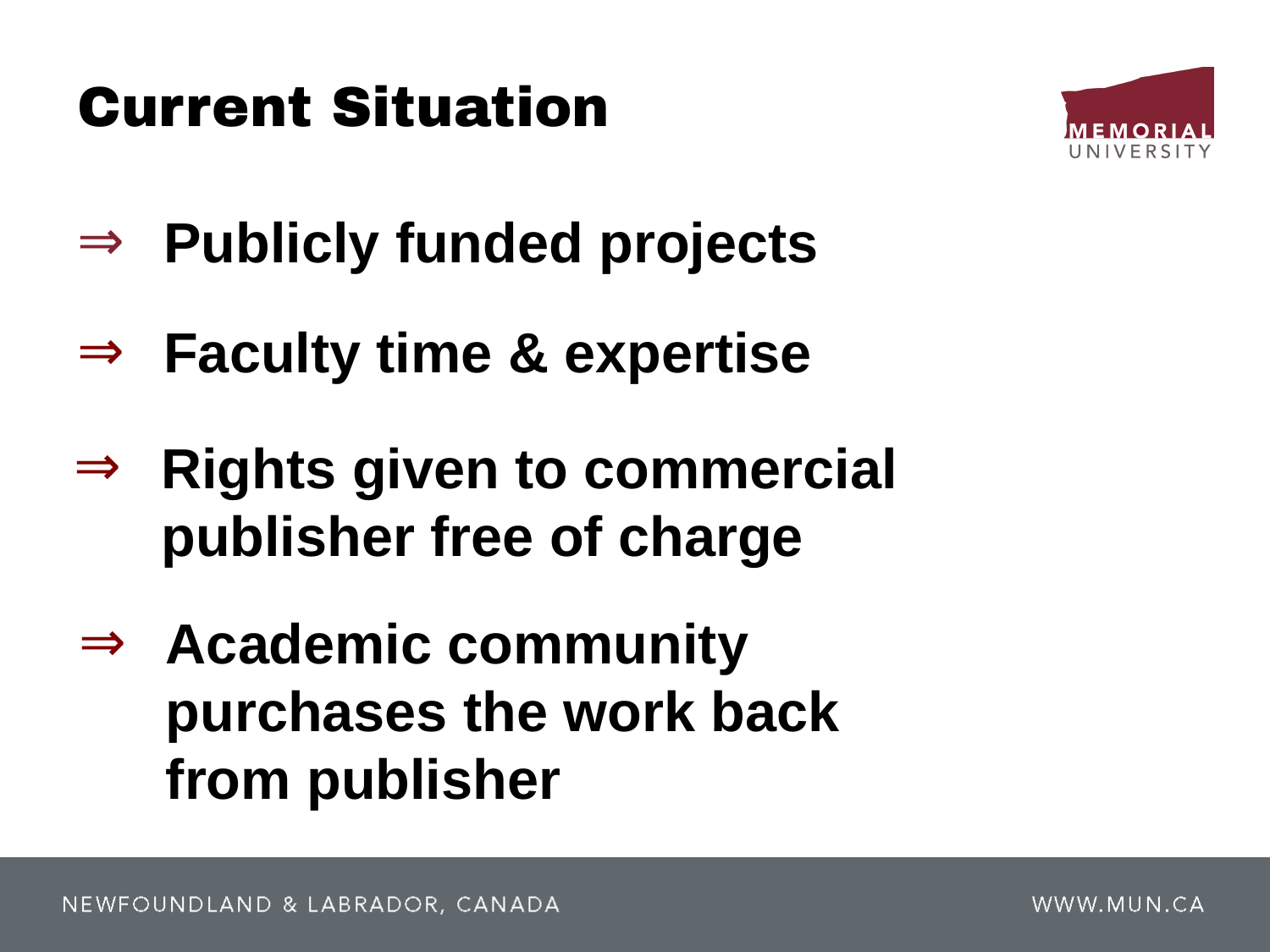

# Current Situation
Publicly funded projects

Faculty time & expertise

Rights given to commercial publisher free of charge

Academic community purchases the work back from publisher